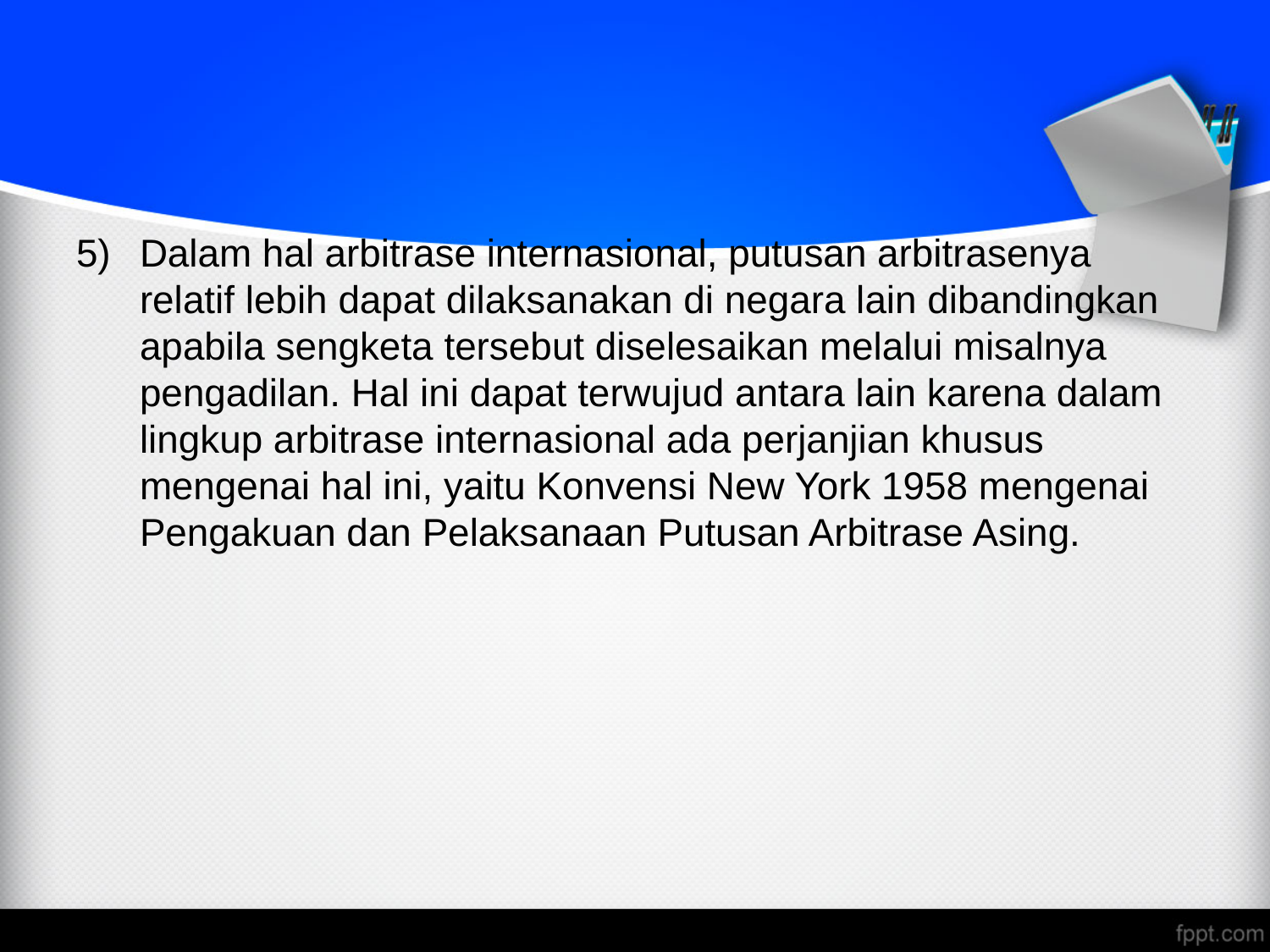

#
Dalam hal arbitrase internasional, putusan arbitrasenya relatif lebih dapat dilaksanakan di negara lain dibandingkan apabila sengketa tersebut diselesaikan melalui misalnya pengadilan. Hal ini dapat terwujud antara lain karena dalam lingkup arbitrase internasional ada perjanjian khusus mengenai hal ini, yaitu Konvensi New York 1958 mengenai Pengakuan dan Pelaksanaan Putusan Arbitrase Asing.